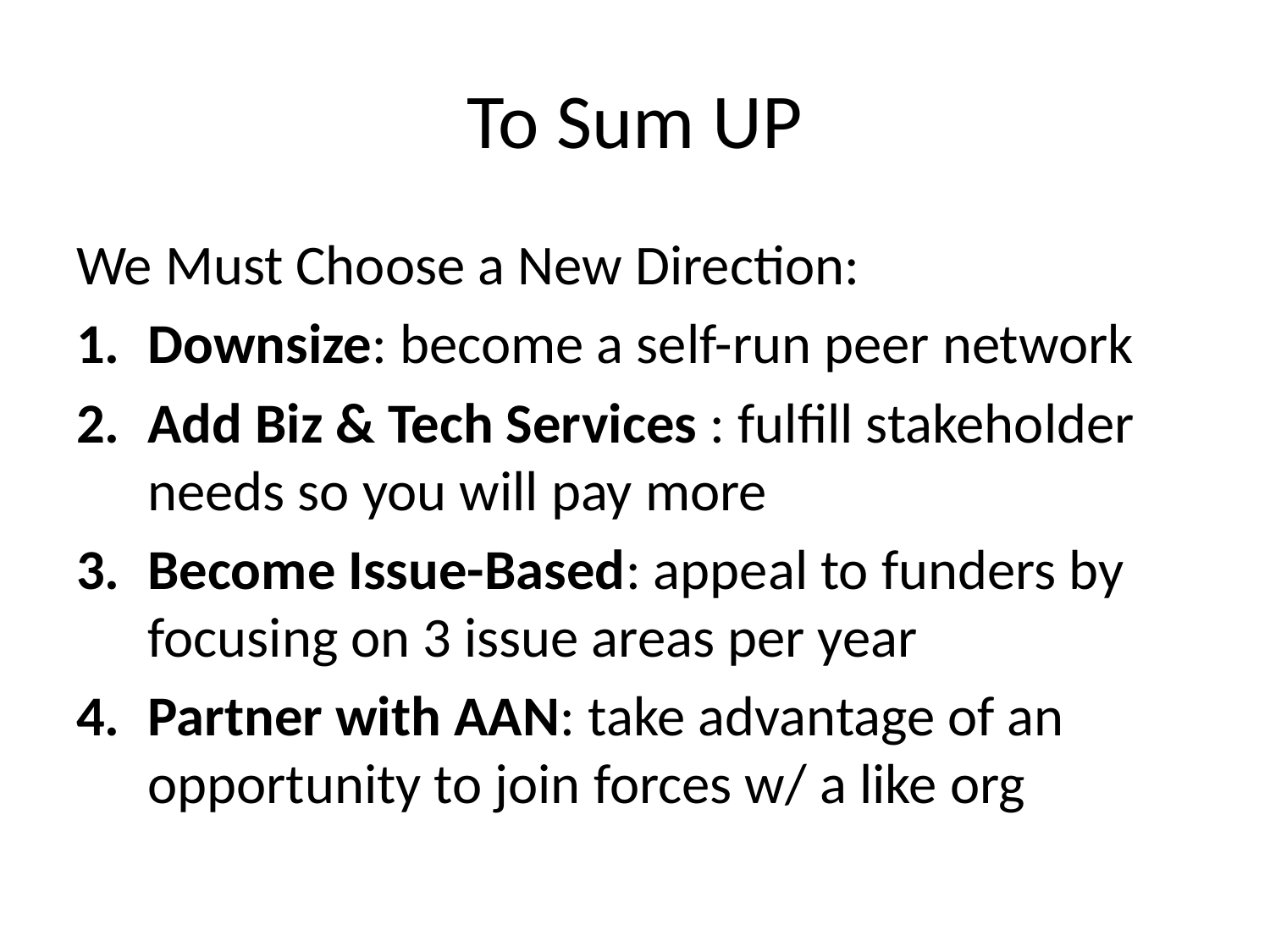

# To Sum UP
We Must Choose a New Direction:
Downsize: become a self-run peer network
Add Biz & Tech Services : fulfill stakeholder needs so you will pay more
Become Issue-Based: appeal to funders by focusing on 3 issue areas per year
Partner with AAN: take advantage of an opportunity to join forces w/ a like org